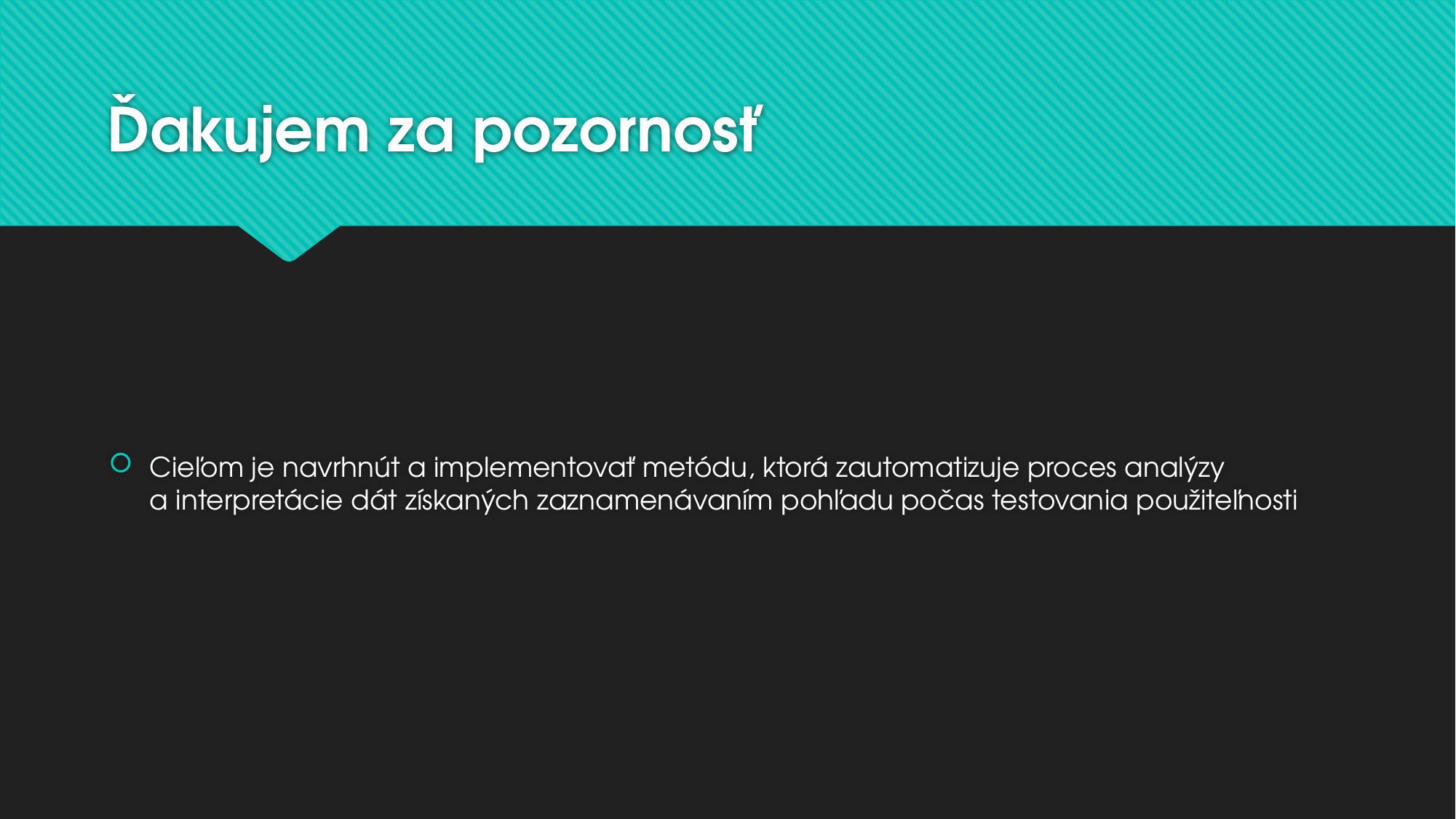

# Ďakujem za pozornosť
Cieľom je navrhnút a implementovať metódu, ktorá zautomatizuje proces analýzy a interpretácie dát získaných zaznamenávaním pohľadu počas testovania použiteľnosti